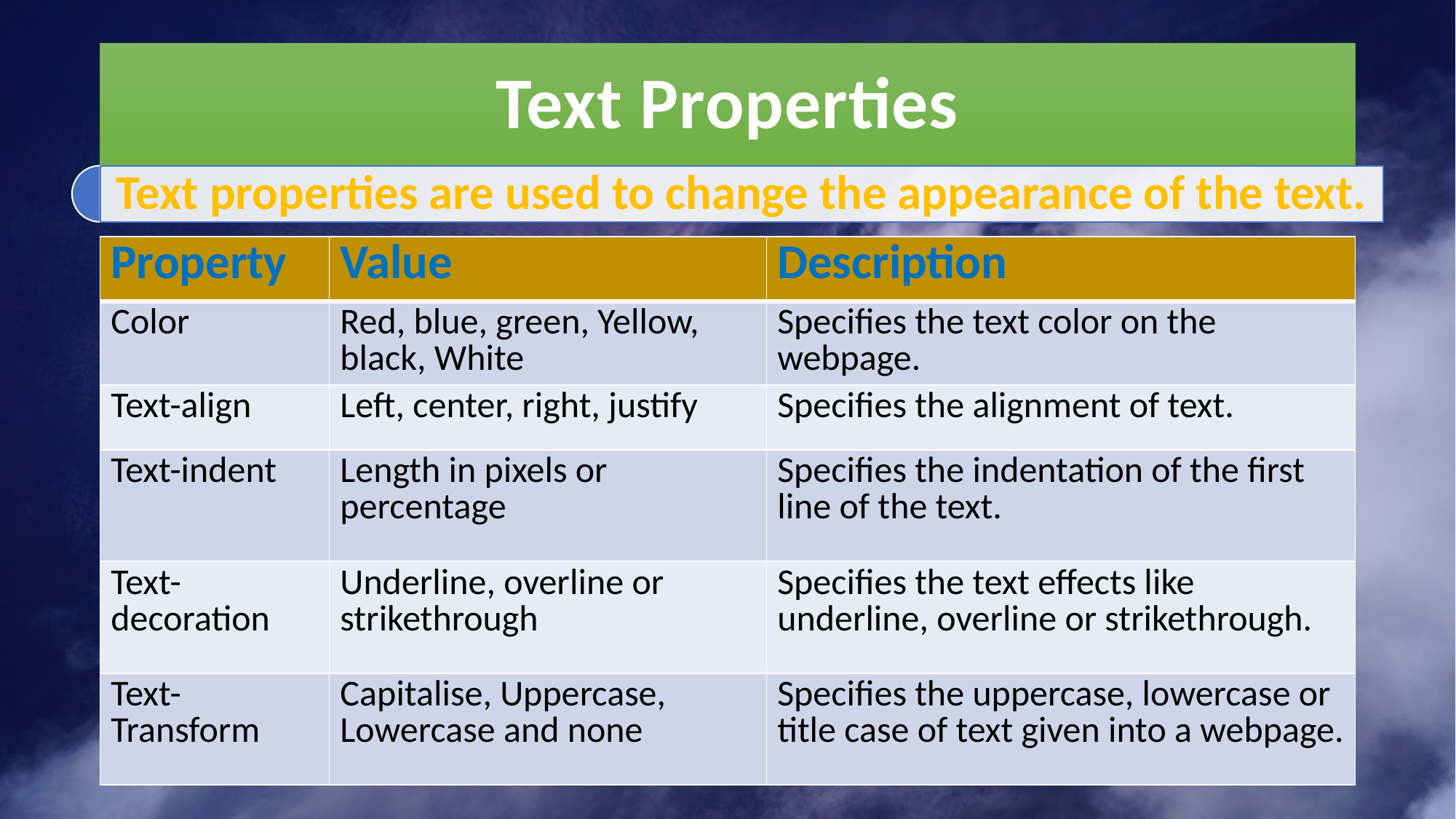

# Text Properties
Text properties are used to change the appearance of the text.
| Property | Value | Description |
| --- | --- | --- |
| Color | Red, blue, green, Yellow, black, White | Specifies the text color on the webpage. |
| Text-align | Left, center, right, justify | Specifies the alignment of text. |
| Text-indent | Length in pixels or percentage | Specifies the indentation of the first line of the text. |
| Text-decoration | Underline, overline or strikethrough | Specifies the text effects like underline, overline or strikethrough. |
| Text-Transform | Capitalise, Uppercase, Lowercase and none | Specifies the uppercase, lowercase or title case of text given into a webpage. |